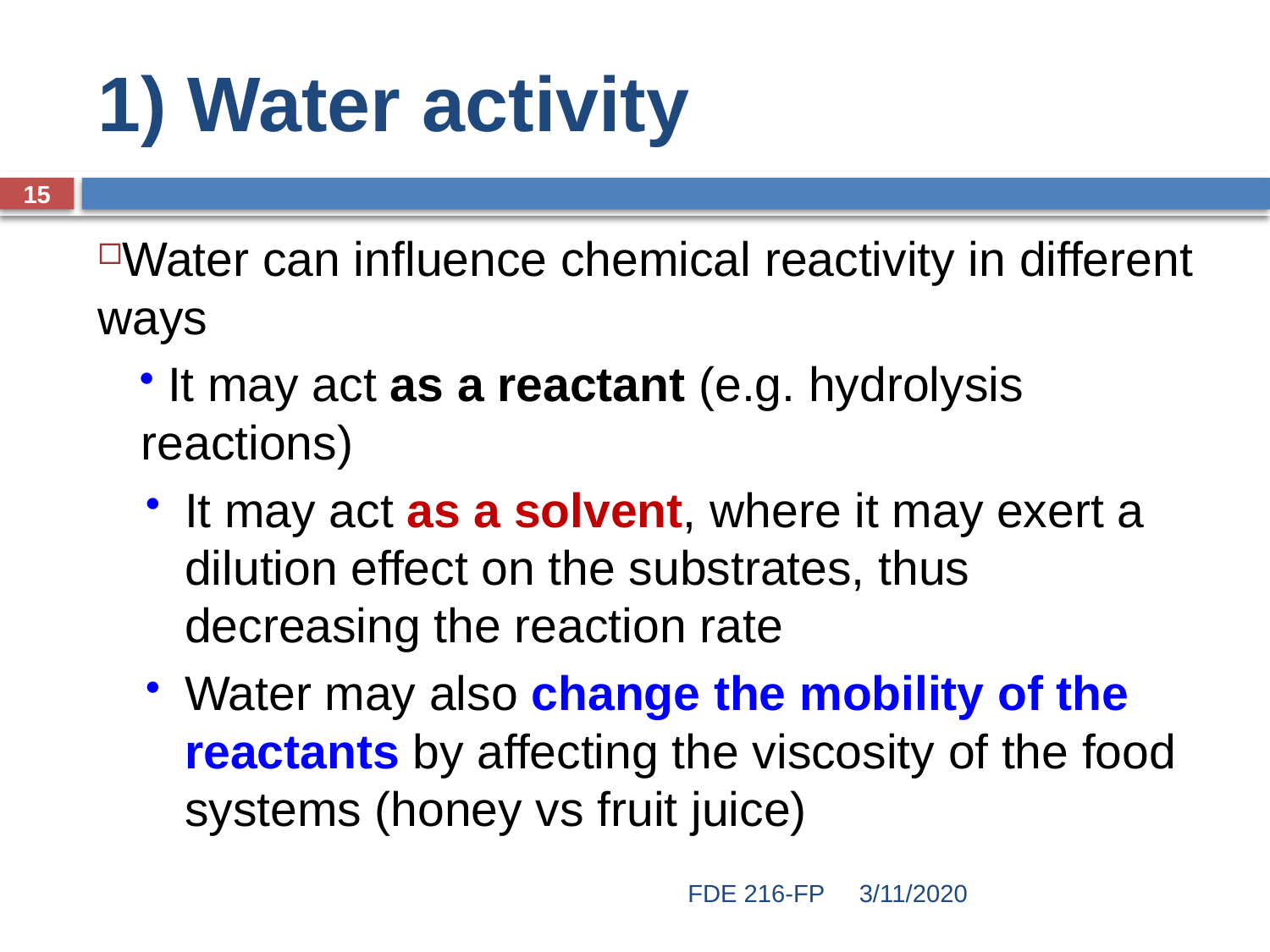

# 1) Water activity
15
Water can influence chemical reactivity in different ways
 It may act as a reactant (e.g. hydrolysis reactions)
It may act as a solvent, where it may exert a dilution effect on the substrates, thus decreasing the reaction rate
Water may also change the mobility of the reactants by affecting the viscosity of the food systems (honey vs fruit juice)
FDE 216-FP
3/11/2020